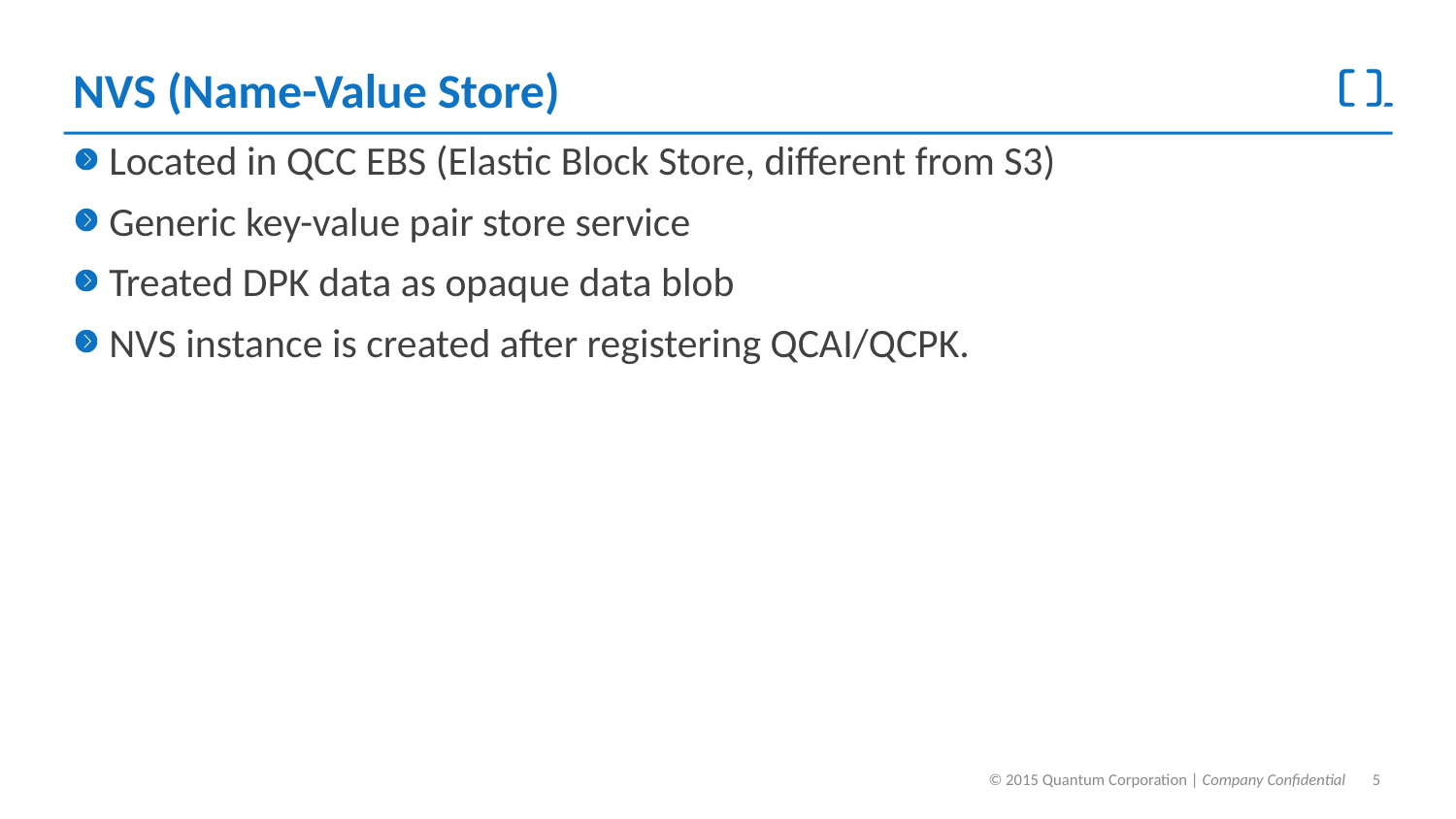

# NVS (Name-Value Store)
Located in QCC EBS (Elastic Block Store, different from S3)
Generic key-value pair store service
Treated DPK data as opaque data blob
NVS instance is created after registering QCAI/QCPK.